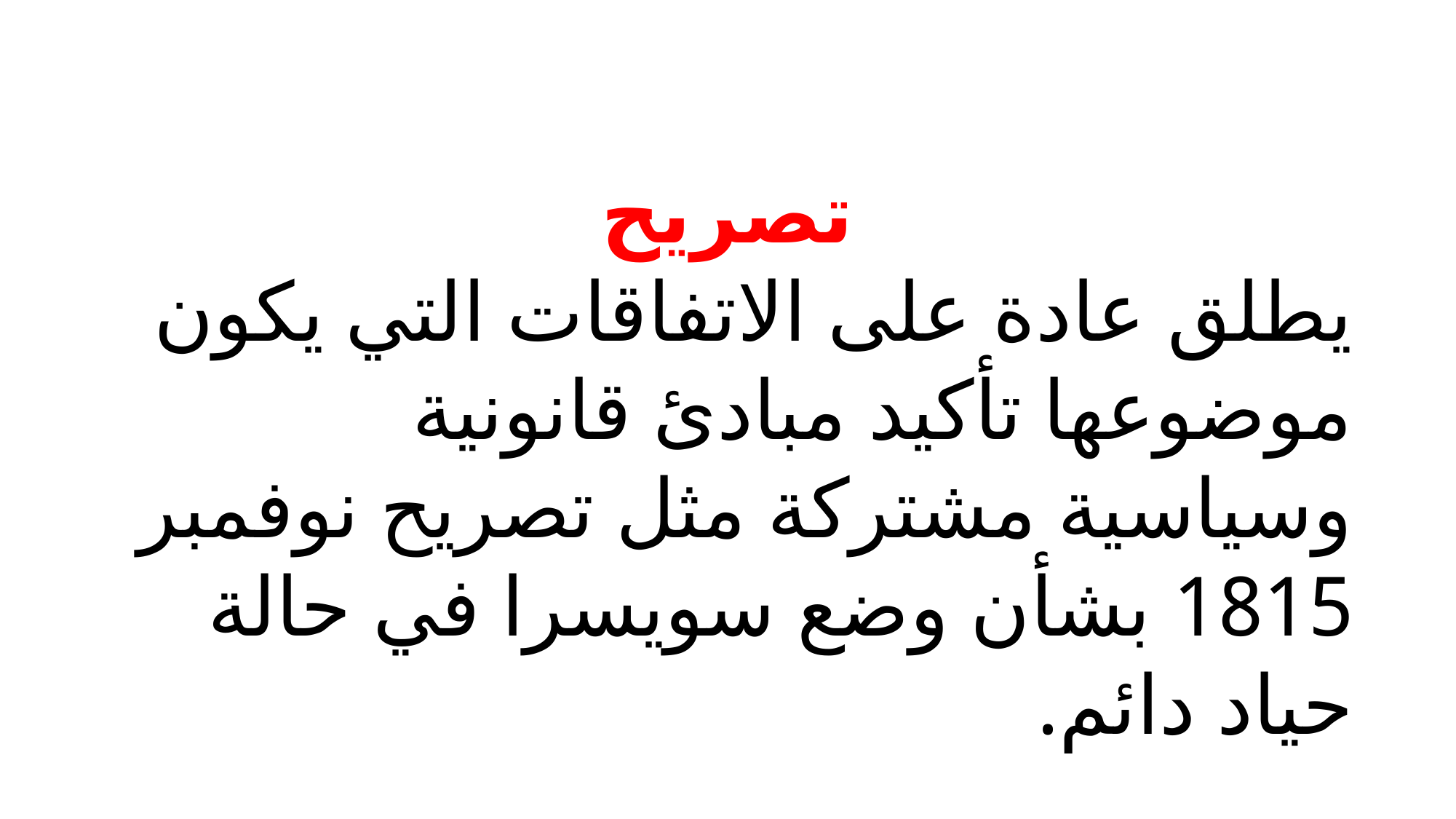

تصريح
يطلق عادة على الاتفاقات التي يكون موضوعها تأكيد مبادئ قانونية وسياسية مشتركة مثل تصريح نوفمبر 1815 بشأن وضع سويسرا في حالة حياد دائم.